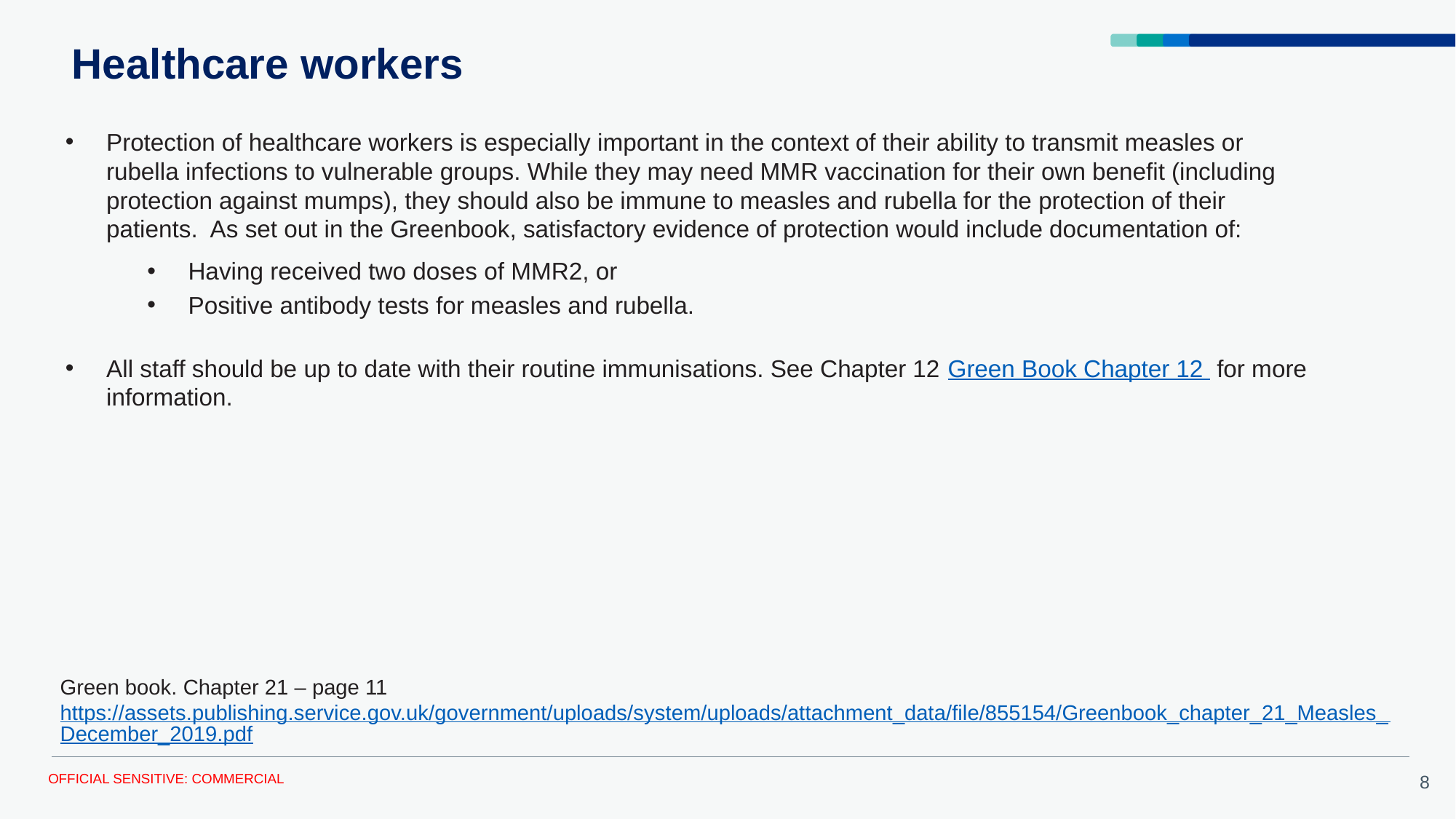

Healthcare workers
Protection of healthcare workers is especially important in the context of their ability to transmit measles or rubella infections to vulnerable groups. While they may need MMR vaccination for their own benefit (including protection against mumps), they should also be immune to measles and rubella for the protection of their patients.  As set out in the Greenbook, satisfactory evidence of protection would include documentation of:
Having received two doses of MMR2, or
Positive antibody tests for measles and rubella.

All staff should be up to date with their routine immunisations. See Chapter 12 Green Book Chapter 12  for more information.

Green book. Chapter 21 – page 11
https://assets.publishing.service.gov.uk/government/uploads/system/uploads/attachment_data/file/855154/Greenbook_chapter_21_Measles_December_2019.pdf